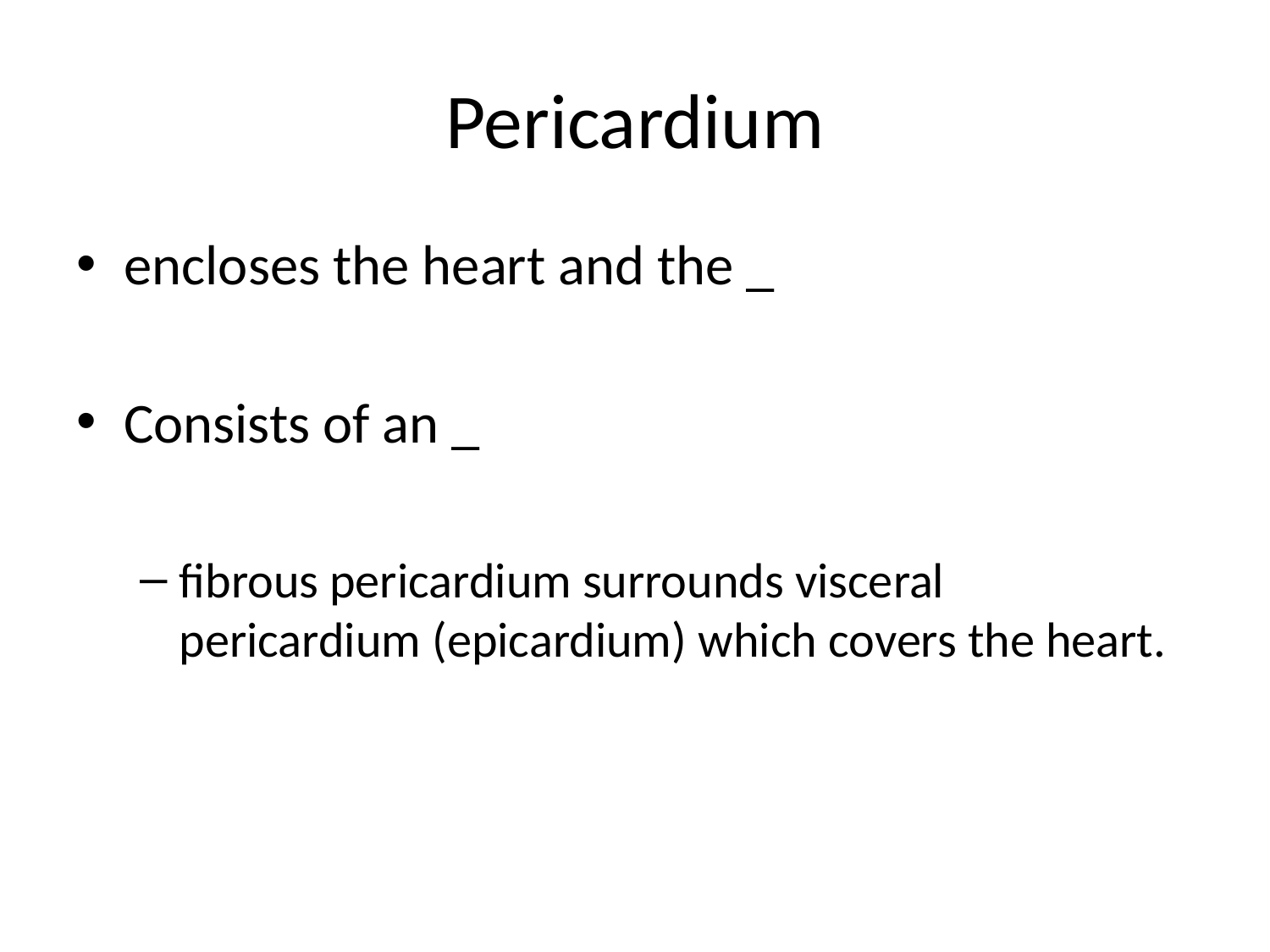

# Pericardium
encloses the heart and the _

Consists of an _

fibrous pericardium surrounds visceral pericardium (epicardium) which covers the heart.